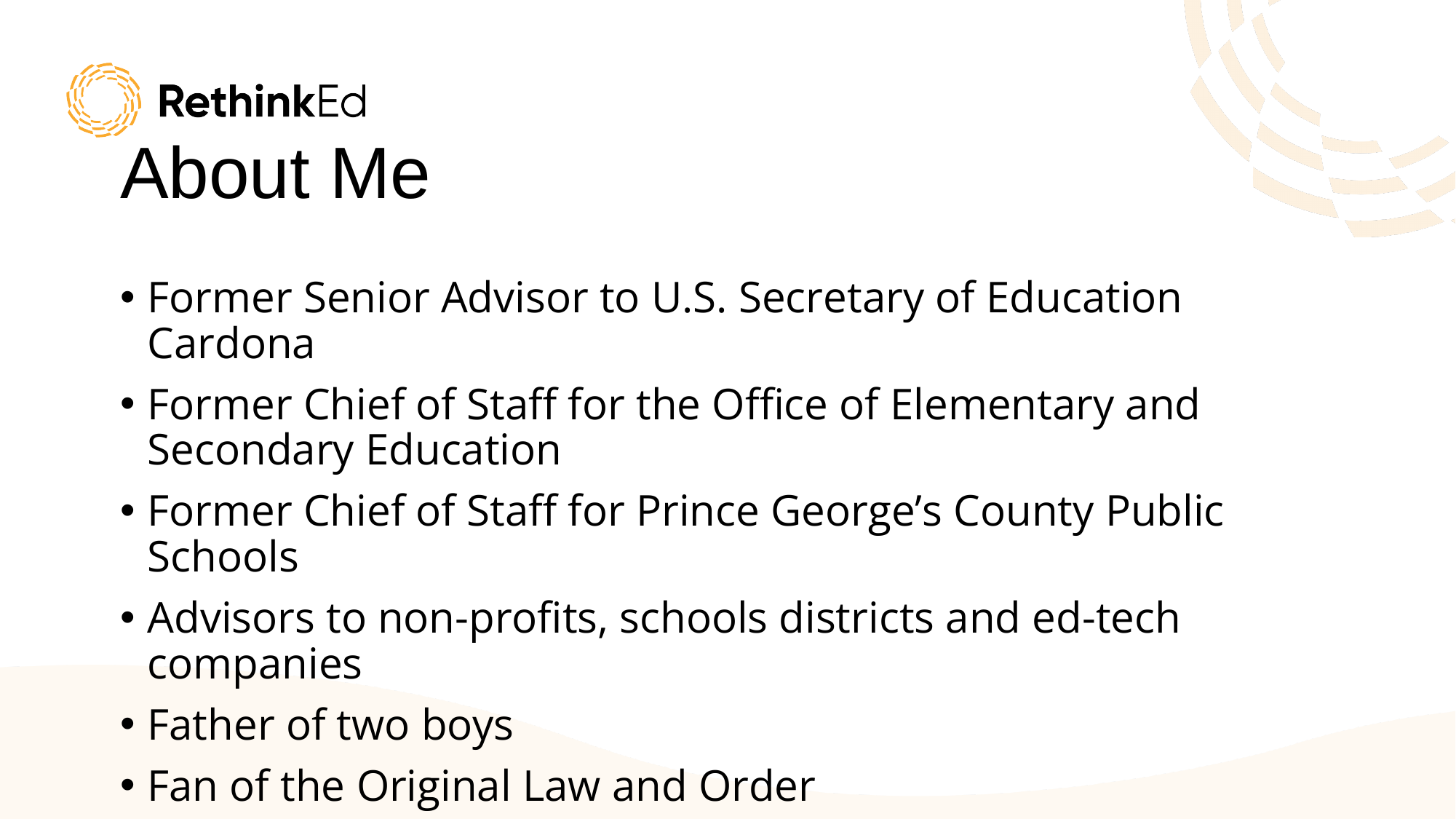

# About Me
Former Senior Advisor to U.S. Secretary of Education Cardona
Former Chief of Staff for the Office of Elementary and Secondary Education
Former Chief of Staff for Prince George’s County Public Schools
Advisors to non-profits, schools districts and ed-tech companies
Father of two boys
Fan of the Original Law and Order
2